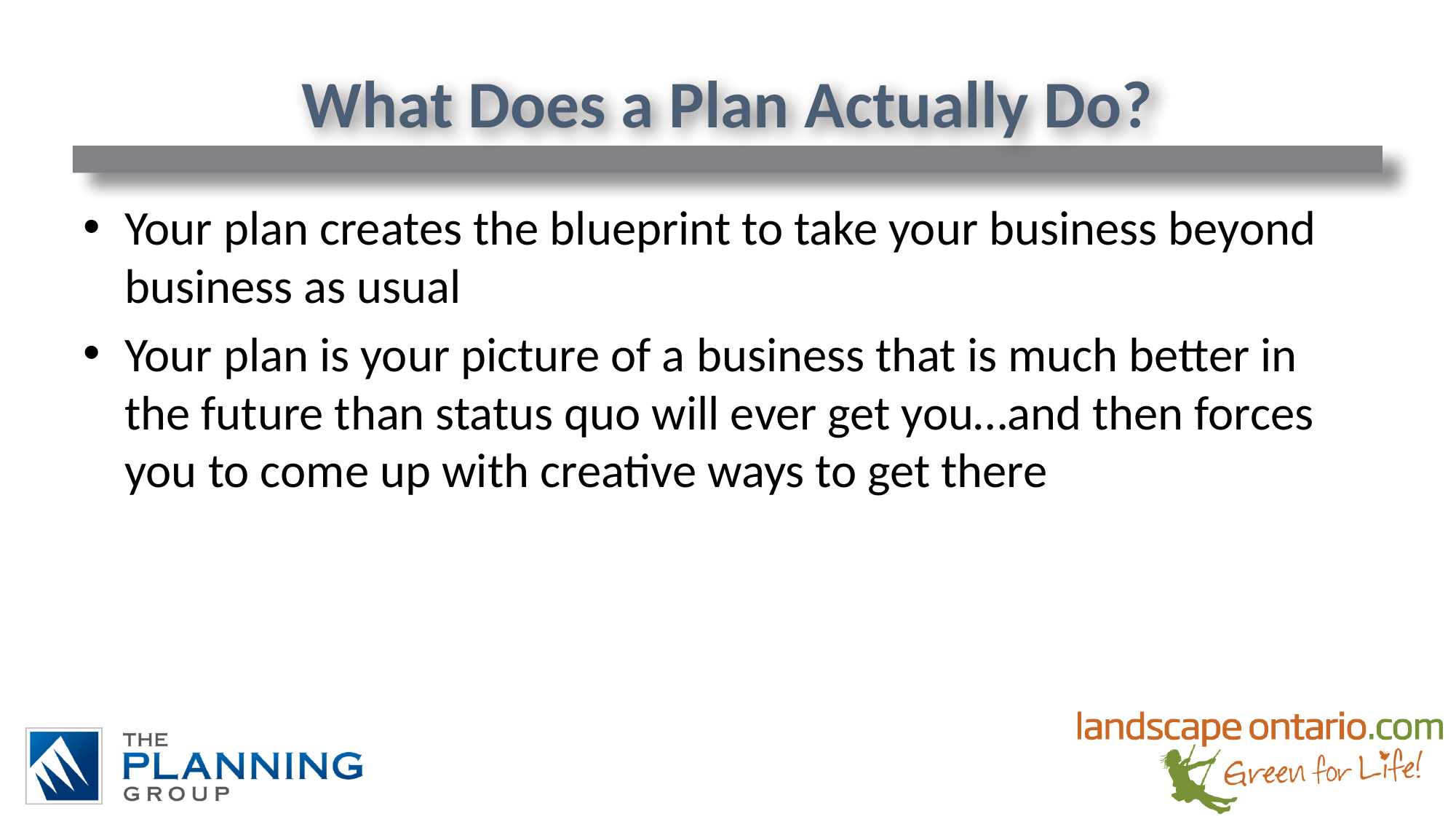

# What Does a Plan Actually Do?
Your plan creates the blueprint to take your business beyond business as usual
Your plan is your picture of a business that is much better in the future than status quo will ever get you…and then forces you to come up with creative ways to get there